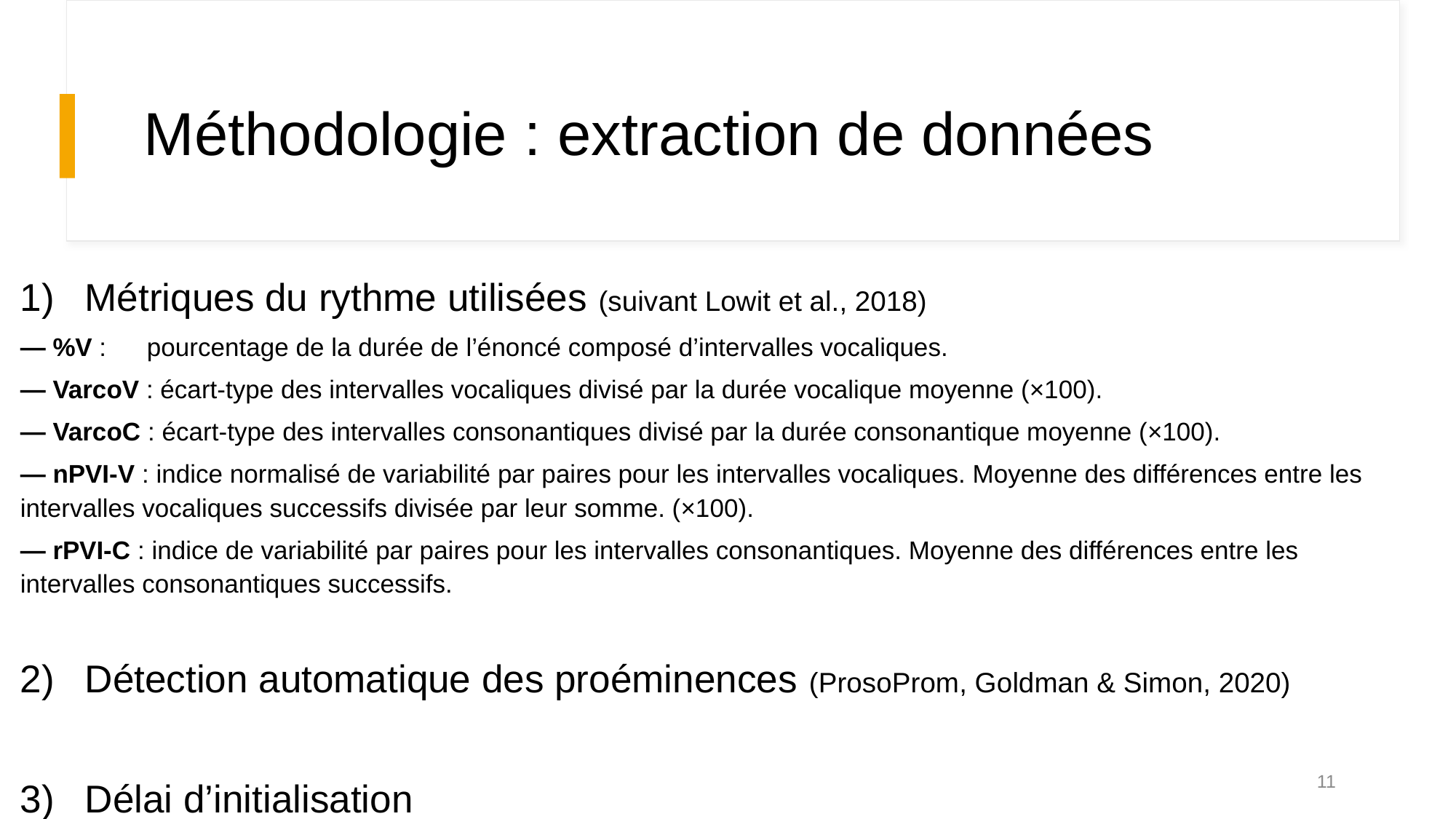

# Méthodologie : extraction de données
Métriques du rythme utilisées (suivant Lowit et al., 2018)
— %V : 	pourcentage de la durée de l’énoncé composé d’intervalles vocaliques.
— VarcoV : écart-type des intervalles vocaliques divisé par la durée vocalique moyenne (×100).
— VarcoC : écart-type des intervalles consonantiques divisé par la durée consonantique moyenne (×100).
— nPVI-V : indice normalisé de variabilité par paires pour les intervalles vocaliques. Moyenne des différences entre les intervalles vocaliques successifs divisée par leur somme. (×100).
— rPVI-C : indice de variabilité par paires pour les intervalles consonantiques. Moyenne des différences entre les intervalles consonantiques successifs.

Détection automatique des proéminences (ProsoProm, Goldman & Simon, 2020)

Délai d’initialisation
11